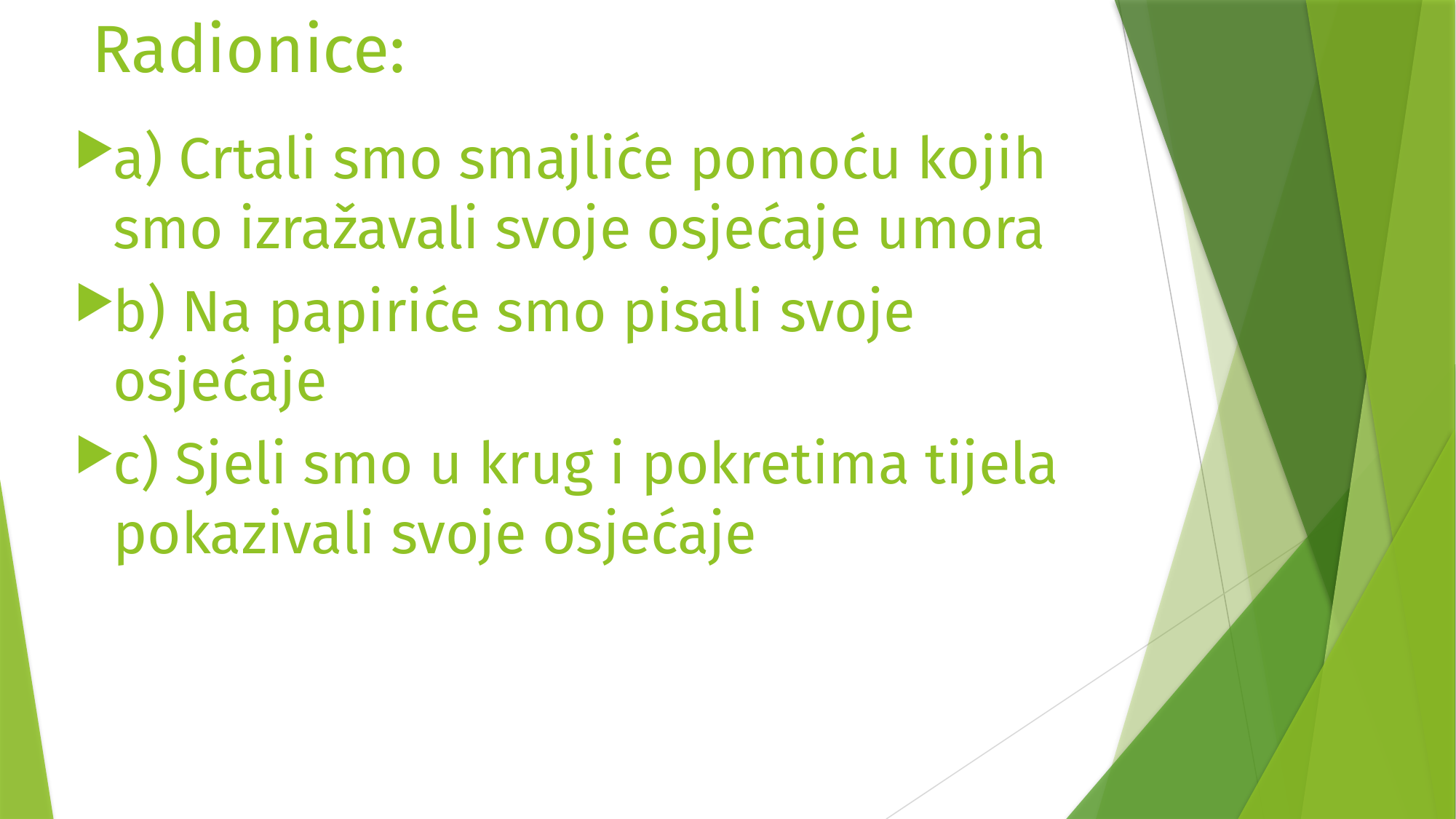

# Radionice:
a) Crtali smo smajliće pomoću kojih smo izražavali svoje osjećaje umora
b) Na papiriće smo pisali svoje osjećaje
c) Sjeli smo u krug i pokretima tijela pokazivali svoje osjećaje